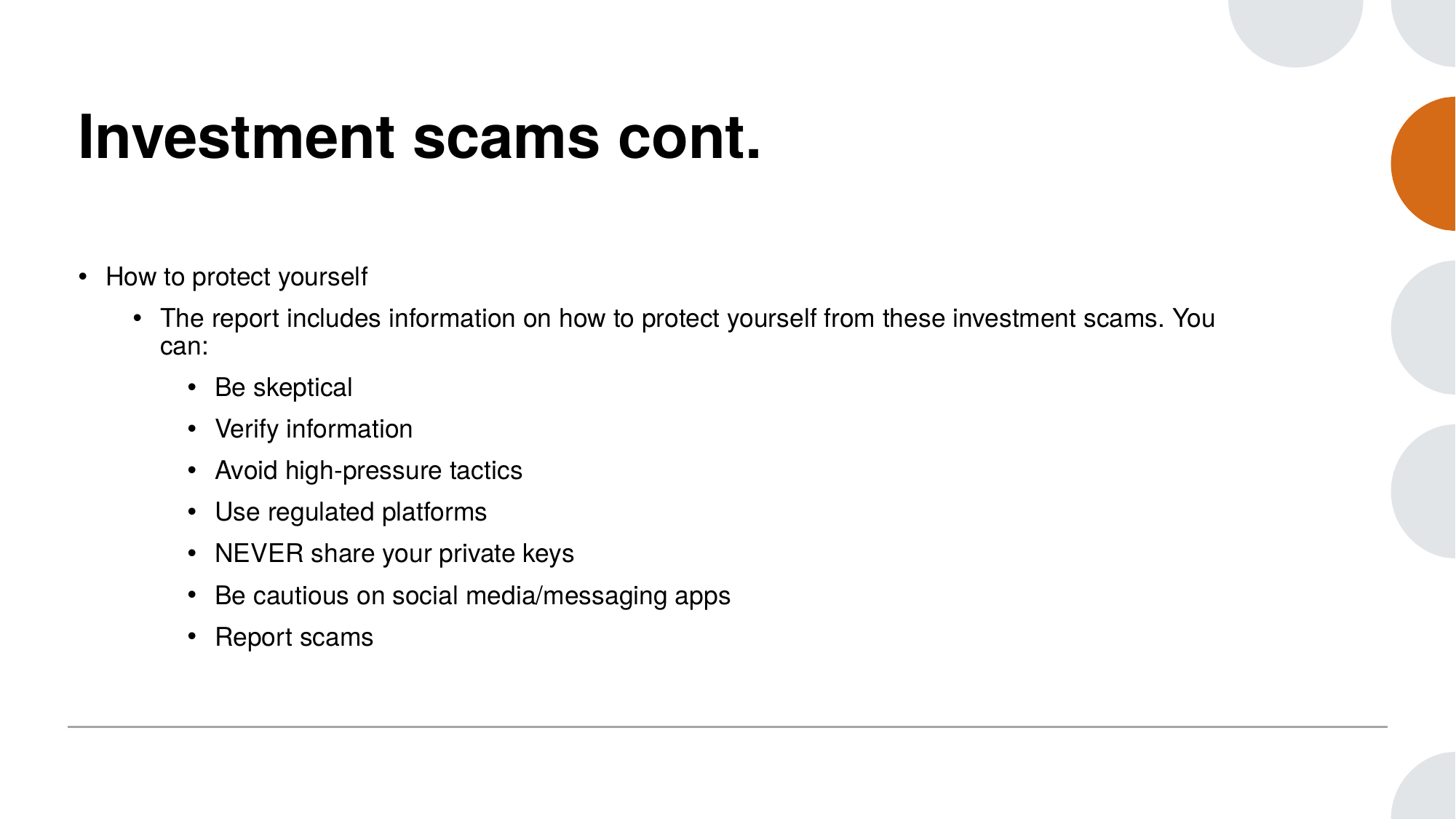

# Investment scams cont.
How to protect yourself
The report includes information on how to protect yourself from these investment scams. You can:
Be skeptical
Verify information
Avoid high-pressure tactics
Use regulated platforms
NEVER share your private keys
Be cautious on social media/messaging apps
Report scams